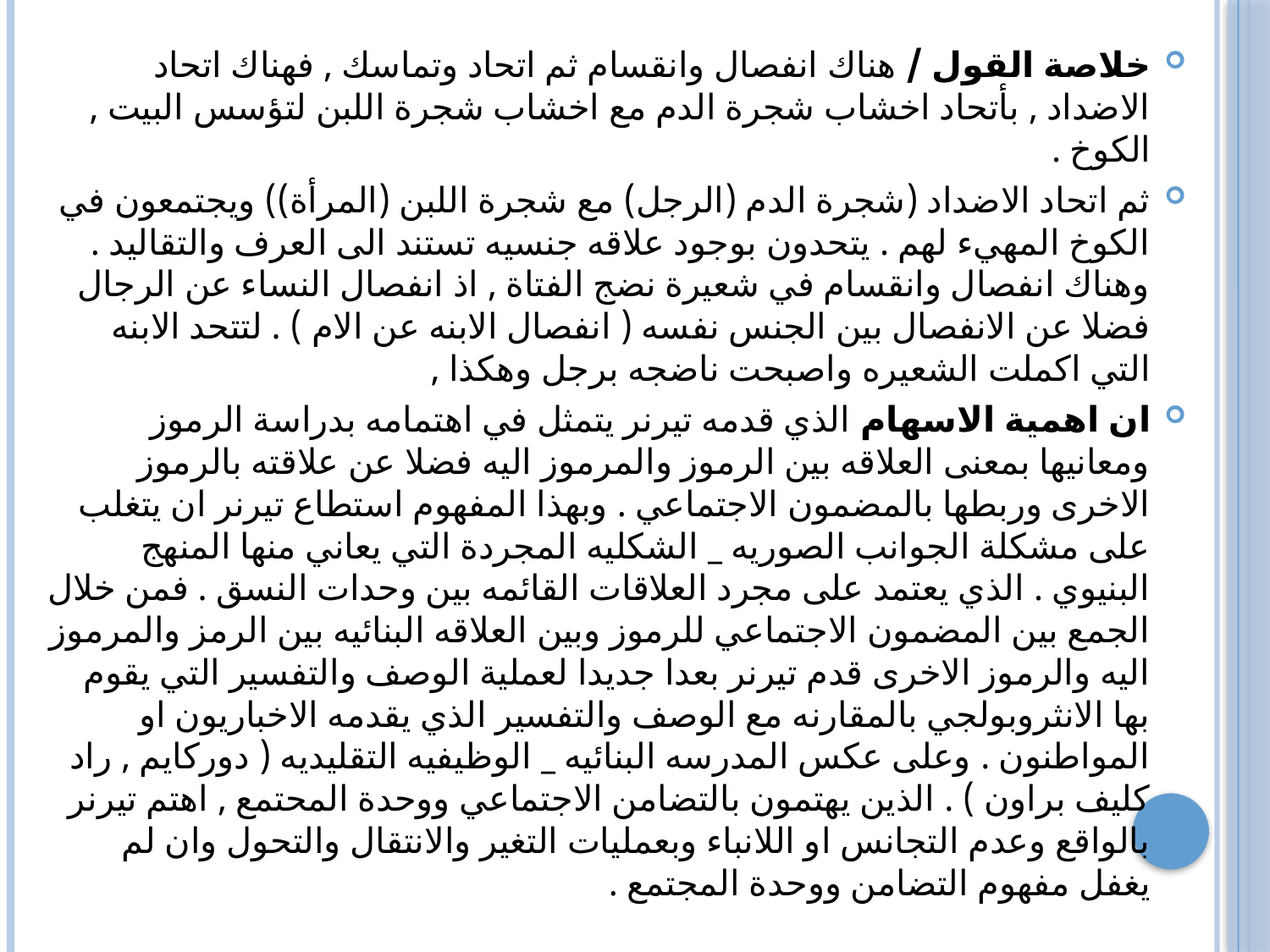

خلاصة القول / هناك انفصال وانقسام ثم اتحاد وتماسك , فهناك اتحاد الاضداد , بأتحاد اخشاب شجرة الدم مع اخشاب شجرة اللبن لتؤسس البيت , الكوخ .
ثم اتحاد الاضداد (شجرة الدم (الرجل) مع شجرة اللبن (المرأة)) ويجتمعون في الكوخ المهيء لهم . يتحدون بوجود علاقه جنسيه تستند الى العرف والتقاليد . وهناك انفصال وانقسام في شعيرة نضج الفتاة , اذ انفصال النساء عن الرجال فضلا عن الانفصال بين الجنس نفسه ( انفصال الابنه عن الام ) . لتتحد الابنه التي اكملت الشعيره واصبحت ناضجه برجل وهكذا ,
ان اهمية الاسهام الذي قدمه تيرنر يتمثل في اهتمامه بدراسة الرموز ومعانيها بمعنى العلاقه بين الرموز والمرموز اليه فضلا عن علاقته بالرموز الاخرى وربطها بالمضمون الاجتماعي . وبهذا المفهوم استطاع تيرنر ان يتغلب على مشكلة الجوانب الصوريه _ الشكليه المجردة التي يعاني منها المنهج البنيوي . الذي يعتمد على مجرد العلاقات القائمه بين وحدات النسق . فمن خلال الجمع بين المضمون الاجتماعي للرموز وبين العلاقه البنائيه بين الرمز والمرموز اليه والرموز الاخرى قدم تيرنر بعدا جديدا لعملية الوصف والتفسير التي يقوم بها الانثروبولجي بالمقارنه مع الوصف والتفسير الذي يقدمه الاخباريون او المواطنون . وعلى عكس المدرسه البنائيه _ الوظيفيه التقليديه ( دوركايم , راد كليف براون ) . الذين يهتمون بالتضامن الاجتماعي ووحدة المحتمع , اهتم تيرنر بالواقع وعدم التجانس او اللانباء وبعمليات التغير والانتقال والتحول وان لم يغفل مفهوم التضامن ووحدة المجتمع .